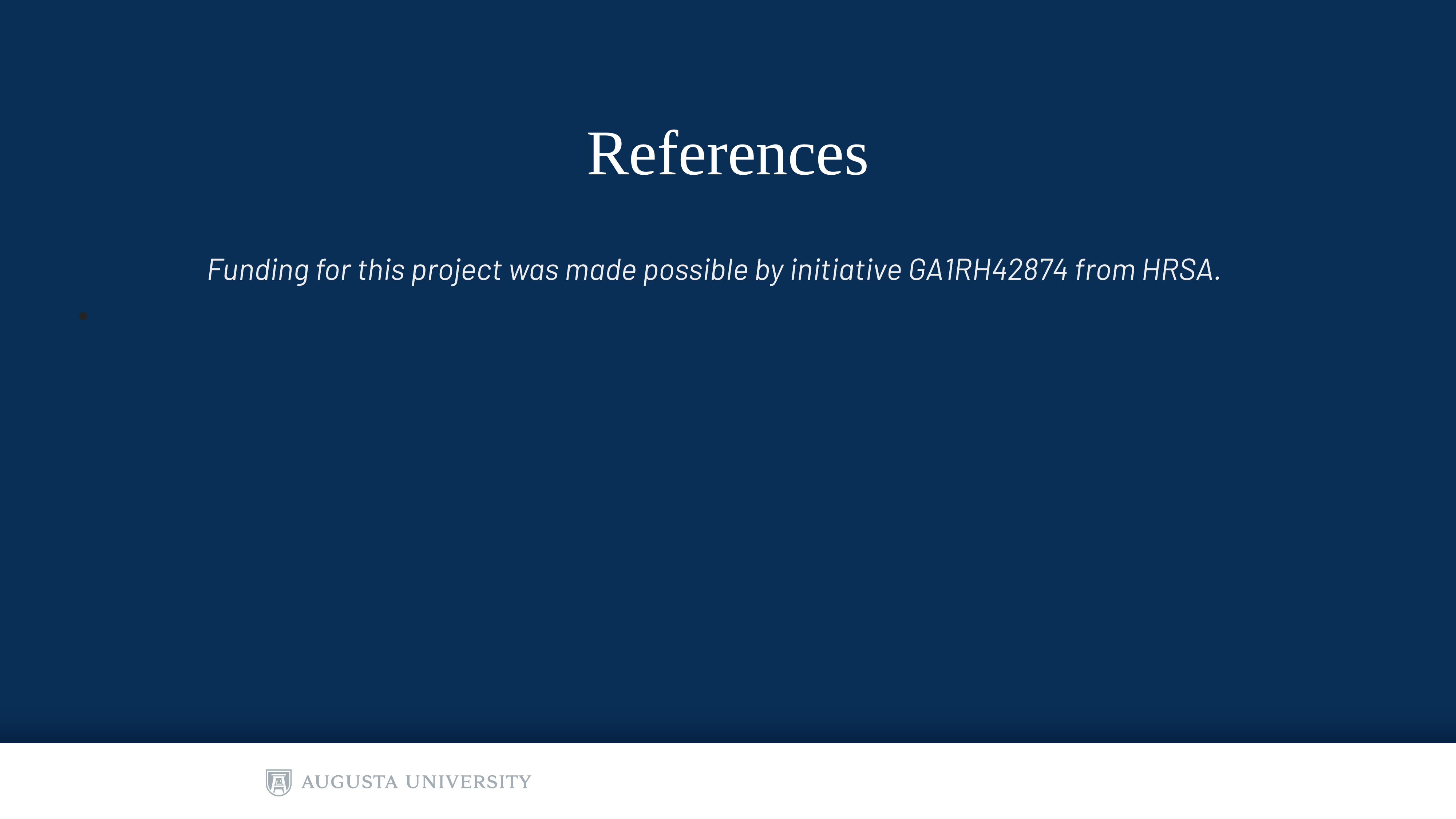

# References
Funding for this project was made possible by initiative GA1RH42874 from HRSA.